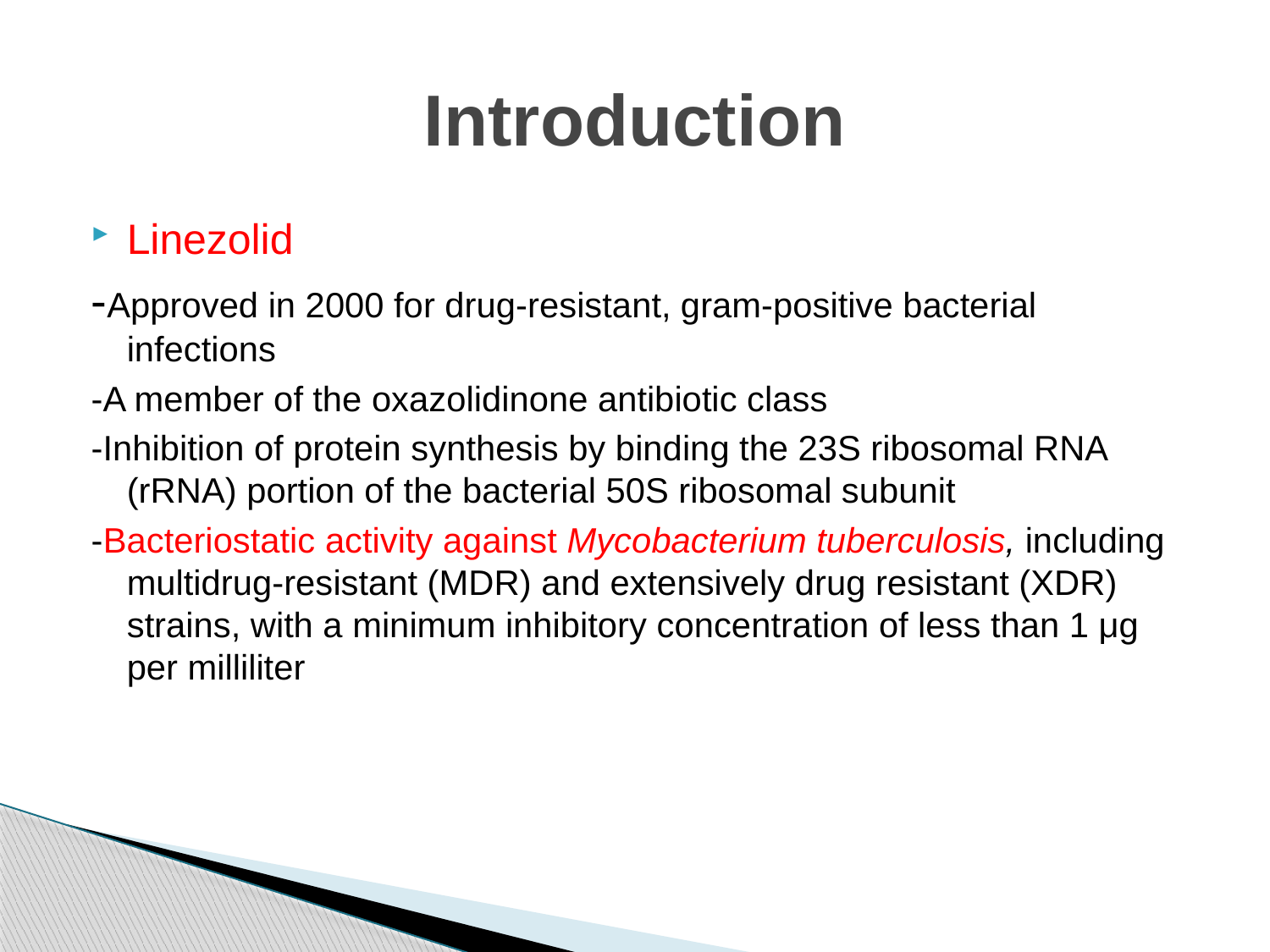

# Introduction
Linezolid
-Approved in 2000 for drug-resistant, gram-positive bacterial infections
-A member of the oxazolidinone antibiotic class
-Inhibition of protein synthesis by binding the 23S ribosomal RNA (rRNA) portion of the bacterial 50S ribosomal subunit
-Bacteriostatic activity against Mycobacterium tuberculosis, including multidrug-resistant (MDR) and extensively drug resistant (XDR) strains, with a minimum inhibitory concentration of less than 1 μg per milliliter